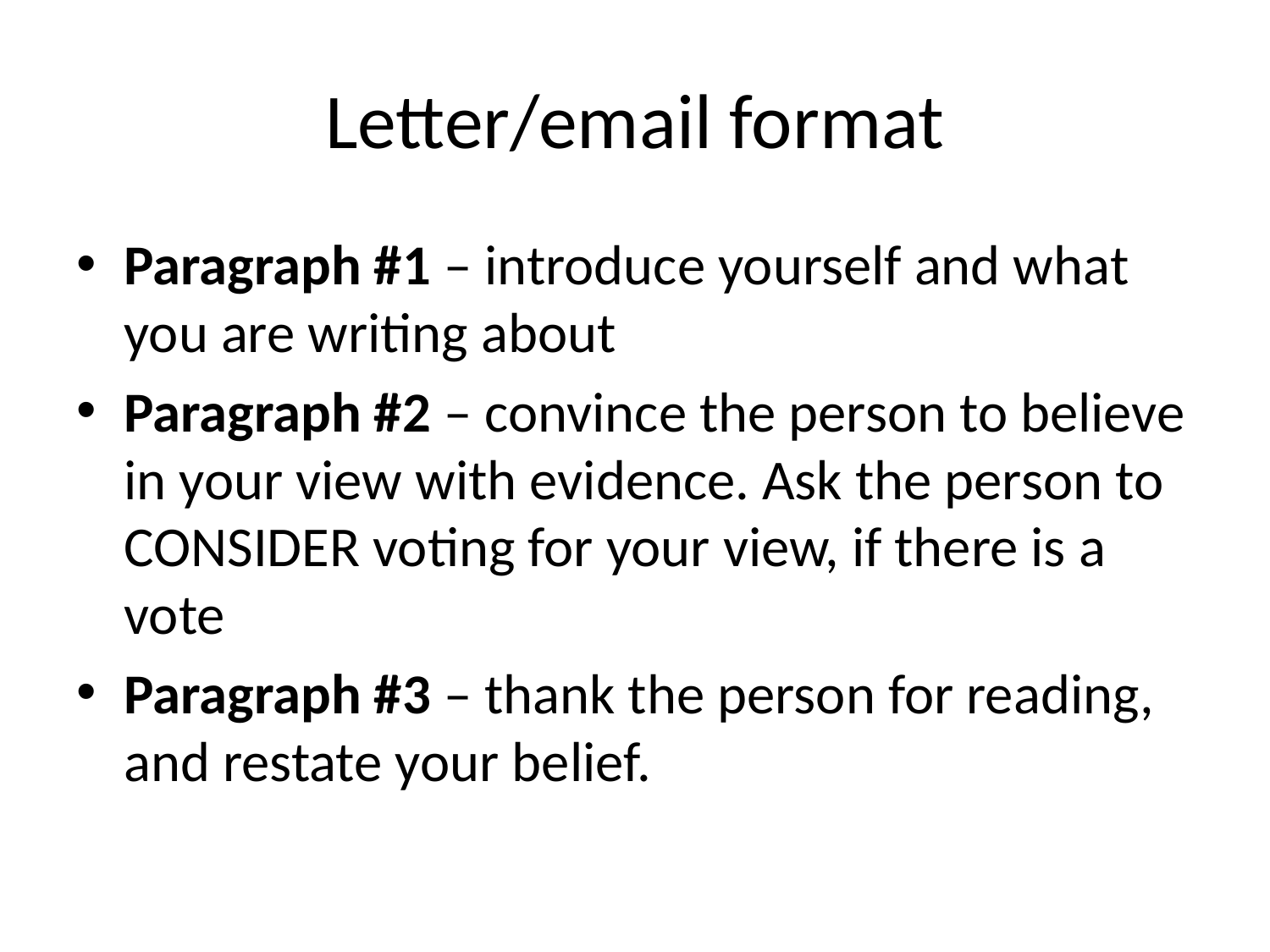

# Letter/email format
Paragraph #1 – introduce yourself and what you are writing about
Paragraph #2 – convince the person to believe in your view with evidence. Ask the person to CONSIDER voting for your view, if there is a vote
Paragraph #3 – thank the person for reading, and restate your belief.